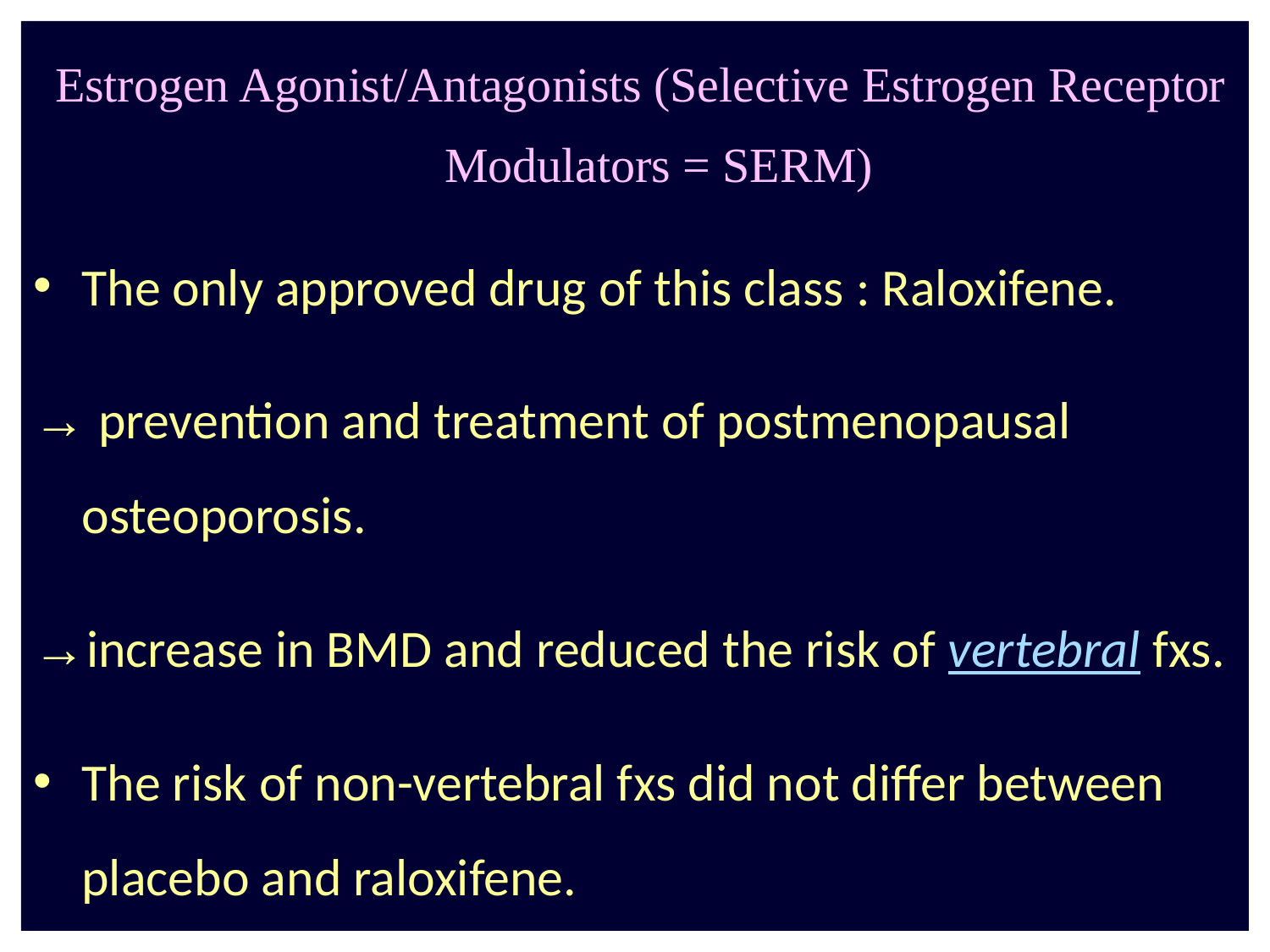

Estrogen Agonist/Antagonists (Selective Estrogen Receptor Modulators = SERM)
The only approved drug of this class : Raloxifene.
→ prevention and treatment of postmenopausal osteoporosis.
→increase in BMD and reduced the risk of vertebral fxs.
The risk of non-vertebral fxs did not differ between placebo and raloxifene.